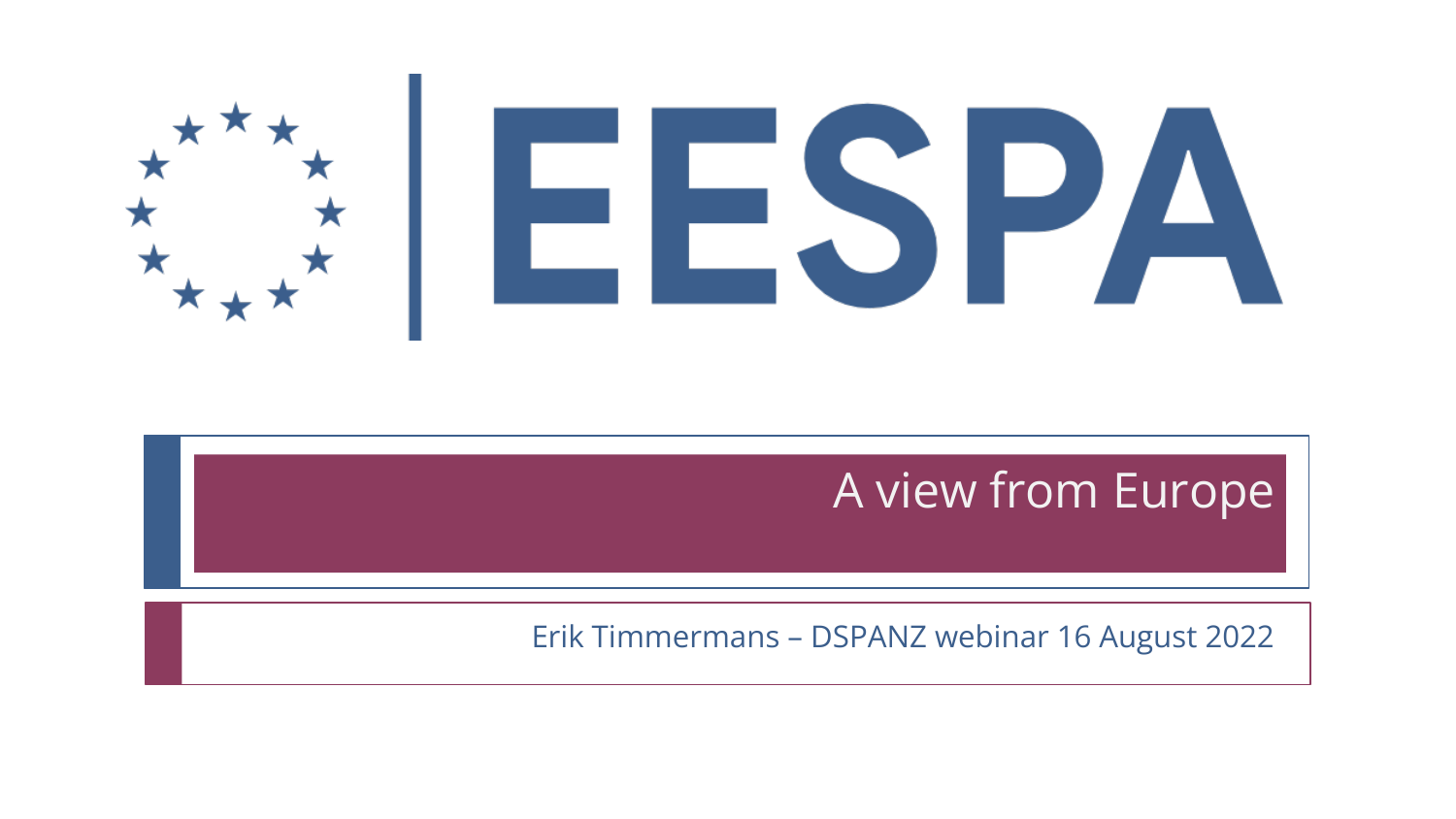

# A view from Europe
Erik Timmermans – DSPANZ webinar 16 August 2022